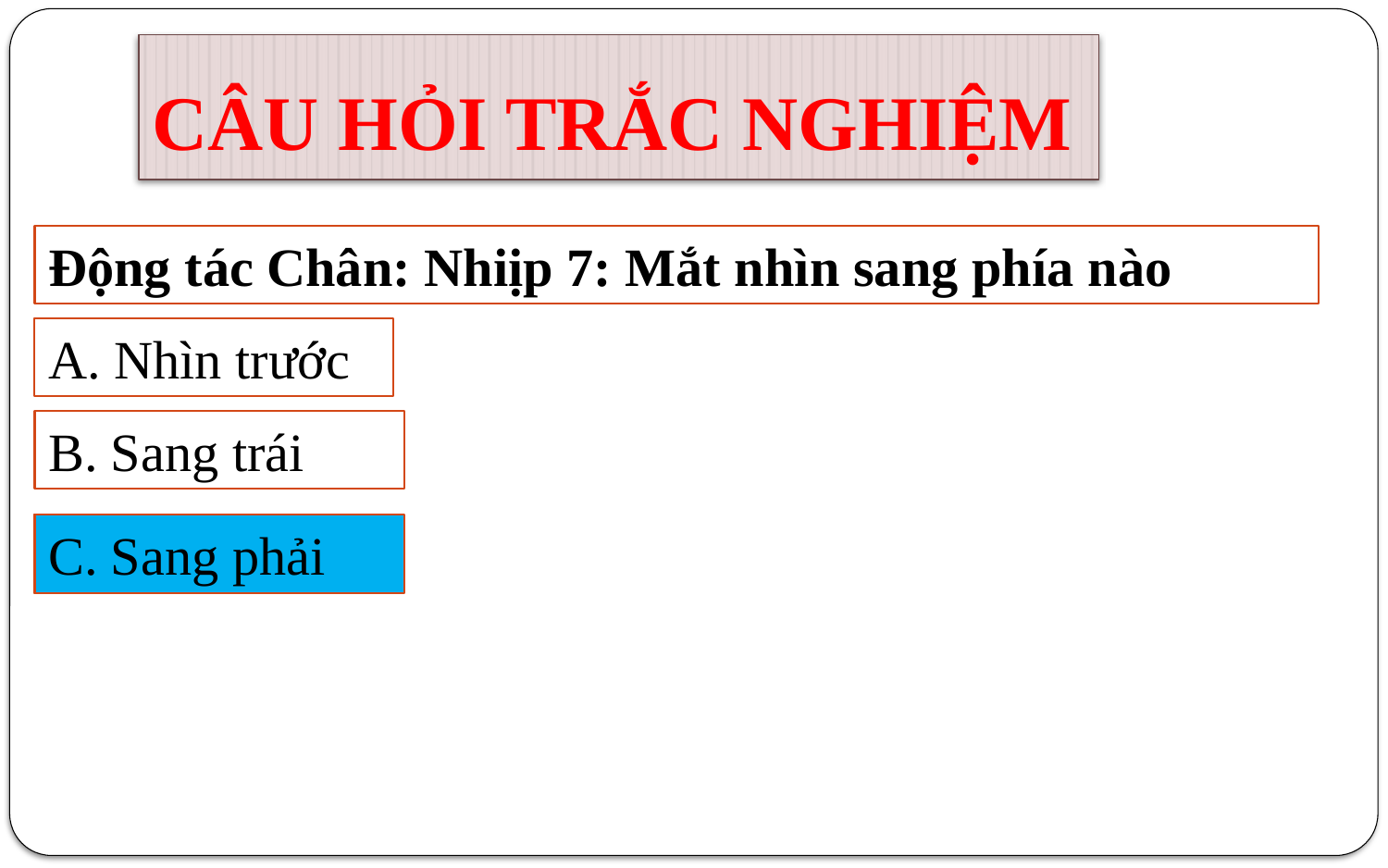

# CÂU HỎI TRẮC NGHIỆM
Động tác Chân: Nhiịp 7: Mắt nhìn sang phía nào
A. Nhìn trước
B. Sang trái
C. Sang phải
C. Sang phải